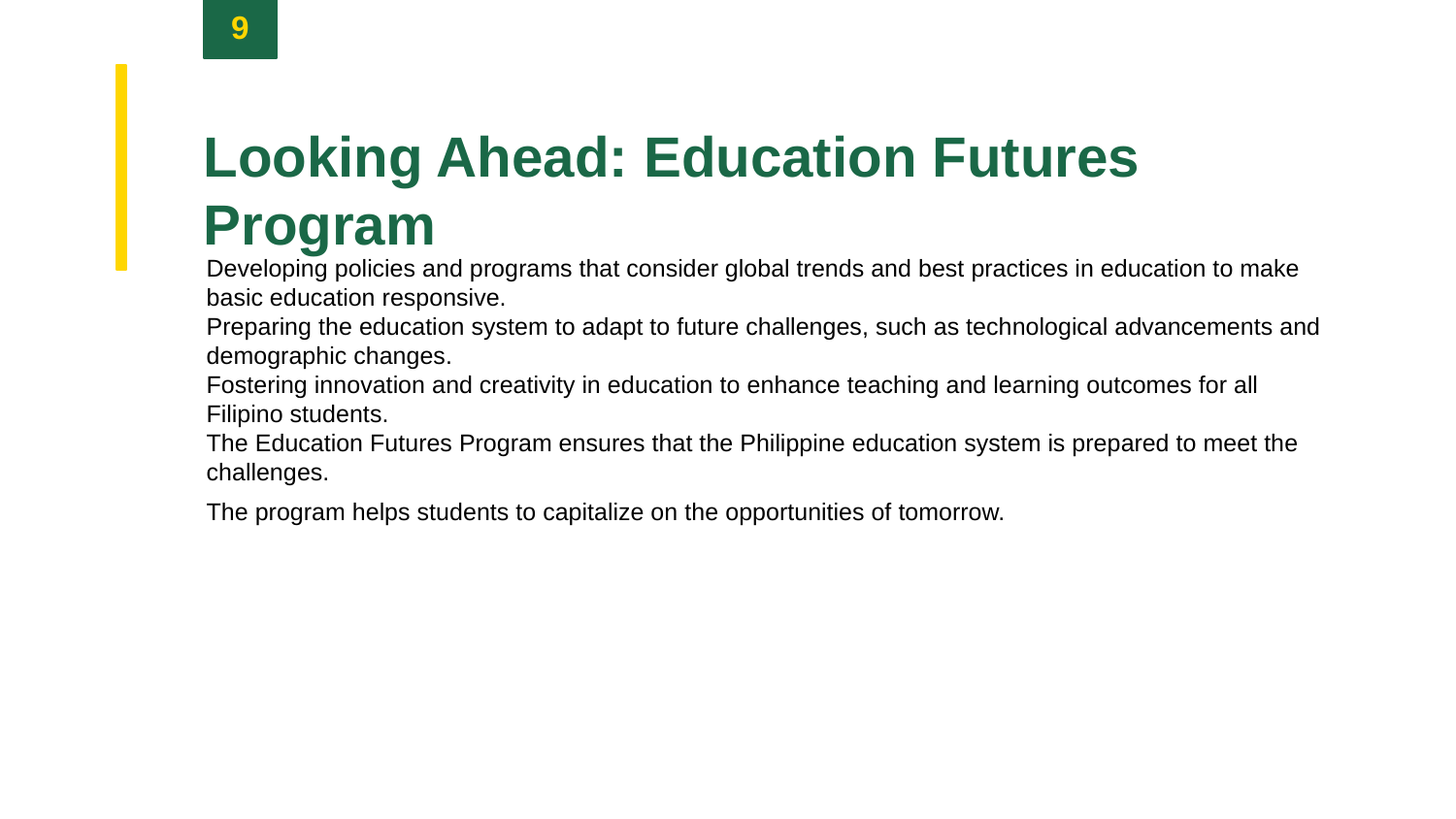

9

Looking Ahead: Education Futures Program
Developing policies and programs that consider global trends and best practices in education to make basic education responsive.
Preparing the education system to adapt to future challenges, such as technological advancements and demographic changes.
Fostering innovation and creativity in education to enhance teaching and learning outcomes for all Filipino students.
The Education Futures Program ensures that the Philippine education system is prepared to meet the challenges.
The program helps students to capitalize on the opportunities of tomorrow.